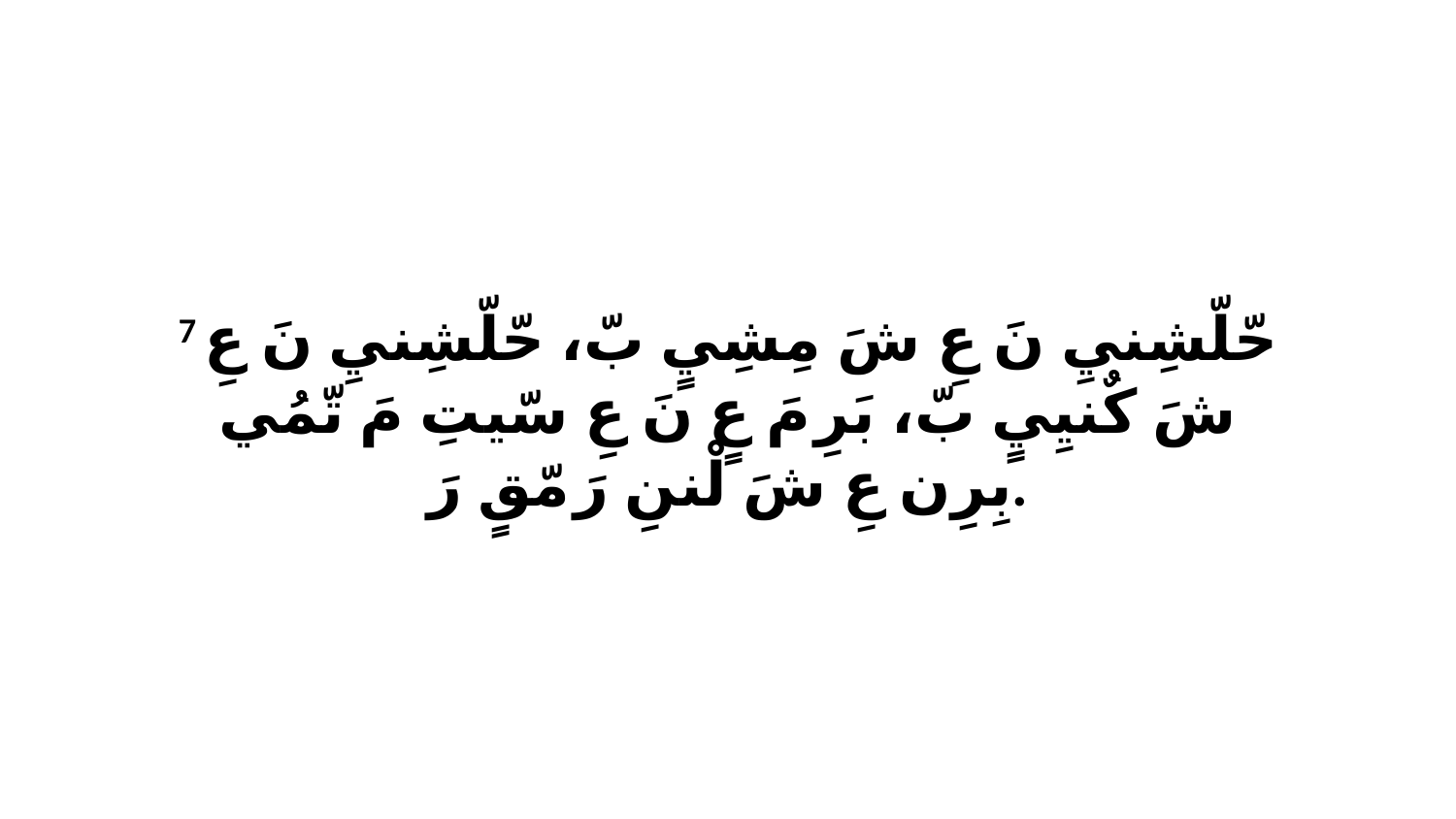

7 حّلّشِنيِ نَ عِ شَ مِشِيٍ بّ، حّلّشِنيِ نَ عِ شَ كٌنيِيٍ بّ، بَرِ مَ عٍ نَ عِ سّيتِ مَ تّمُي بِرِن عِ شَ لْننِ رَ مّقٍ رَ.